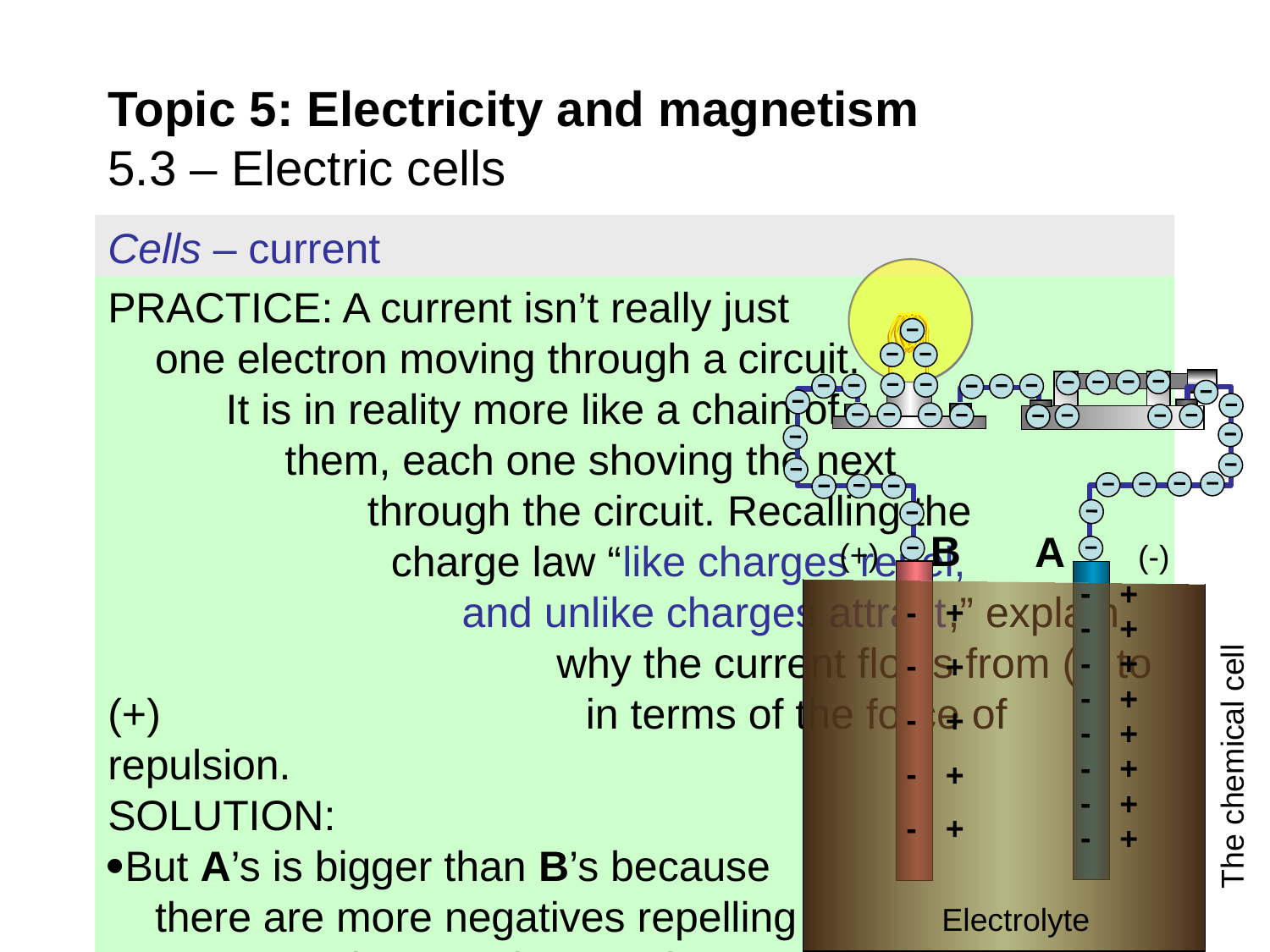

Topic 5: Electricity and magnetism
5.3 – Electric cells
Cells – current

PRACTICE: A current isn’t really just                                    one electron moving through a circuit.                                    It is in reality more like a chain of                                           them, each one shoving the next                                             through the circuit. Recalling the                                        charge law “like charges repel,                                               and unlike charges attract,” explain                                          why the current flows from (-) to (+)                                    in terms of the force of repulsion.
SOLUTION:
•But A’s is bigger than B’s because                                      there are more negatives repelling                                           at A than B. Thus A wins.

-

+

B
A
(+)
(-)

-
-
-
-
-
-
-
-
+
+
+
+
+
+
+
+
-
-
-
-
-
+
+
+
+
+
The chemical cell
Electrolyte